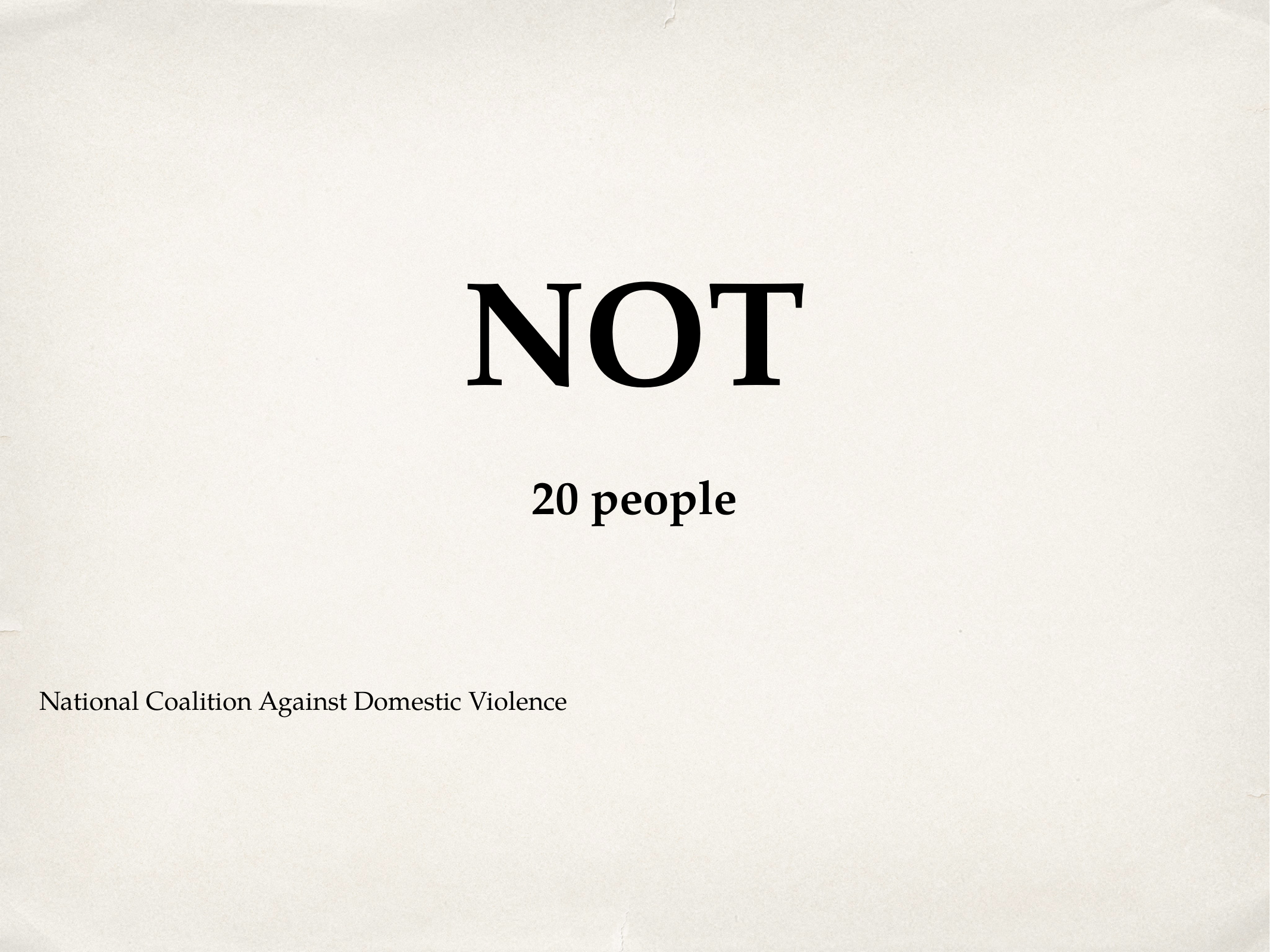

NOT
20 people

National Coalition Against Domestic Violence